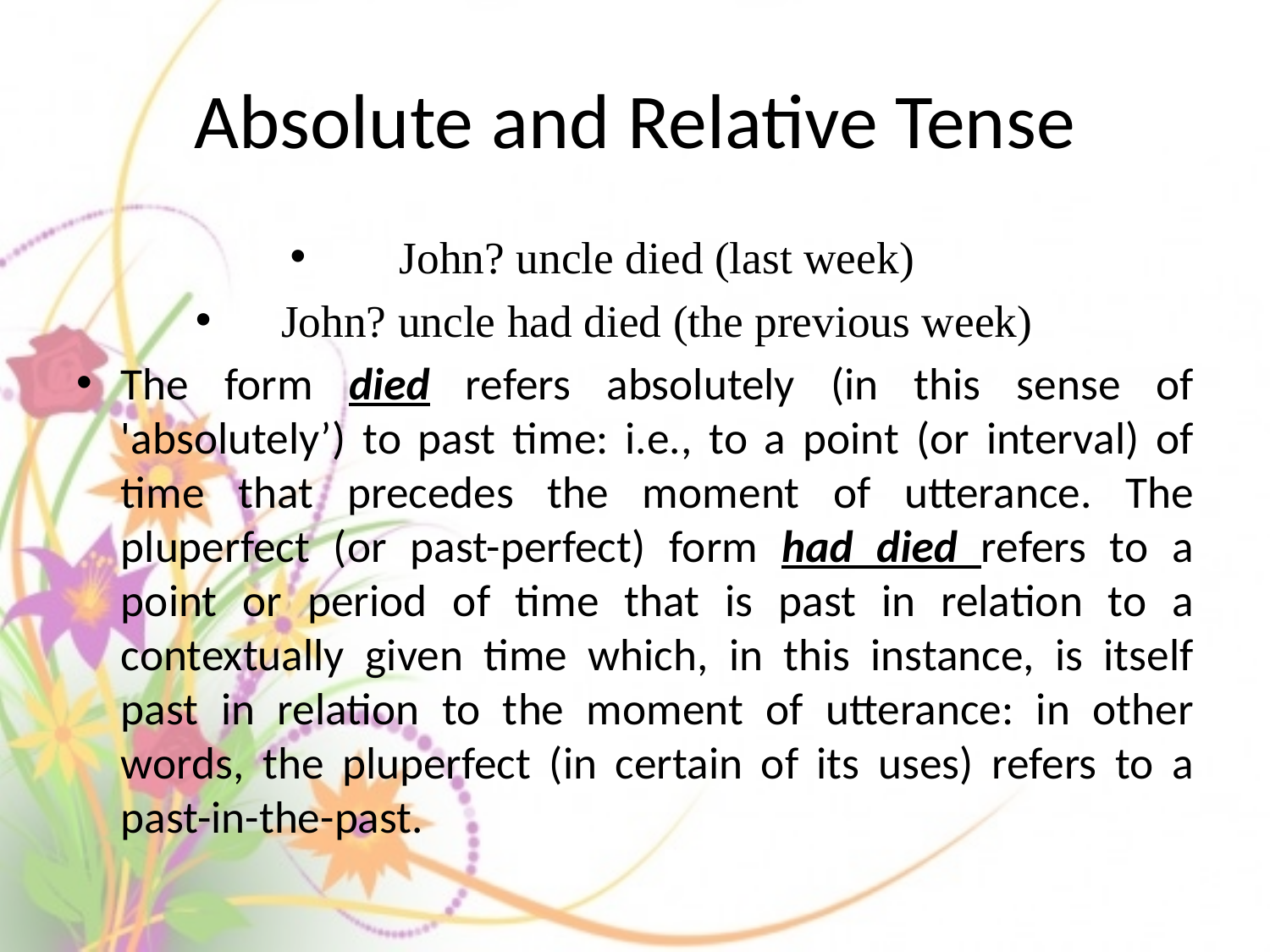

# Absolute and Relative Tense
John? uncle died (last week)
John? uncle had died (the previous week)
The form died refers absolutely (in this sense of 'absolutely’) to past time: i.e., to a point (or interval) of time that precedes the moment of utterance. The pluperfect (or past-perfect) form had died refers to a point or period of time that is past in relation to a contextually given time which, in this instance, is itself past in relation to the moment of utterance: in other words, the pluperfect (in certain of its uses) refers to a past-in-the-past.